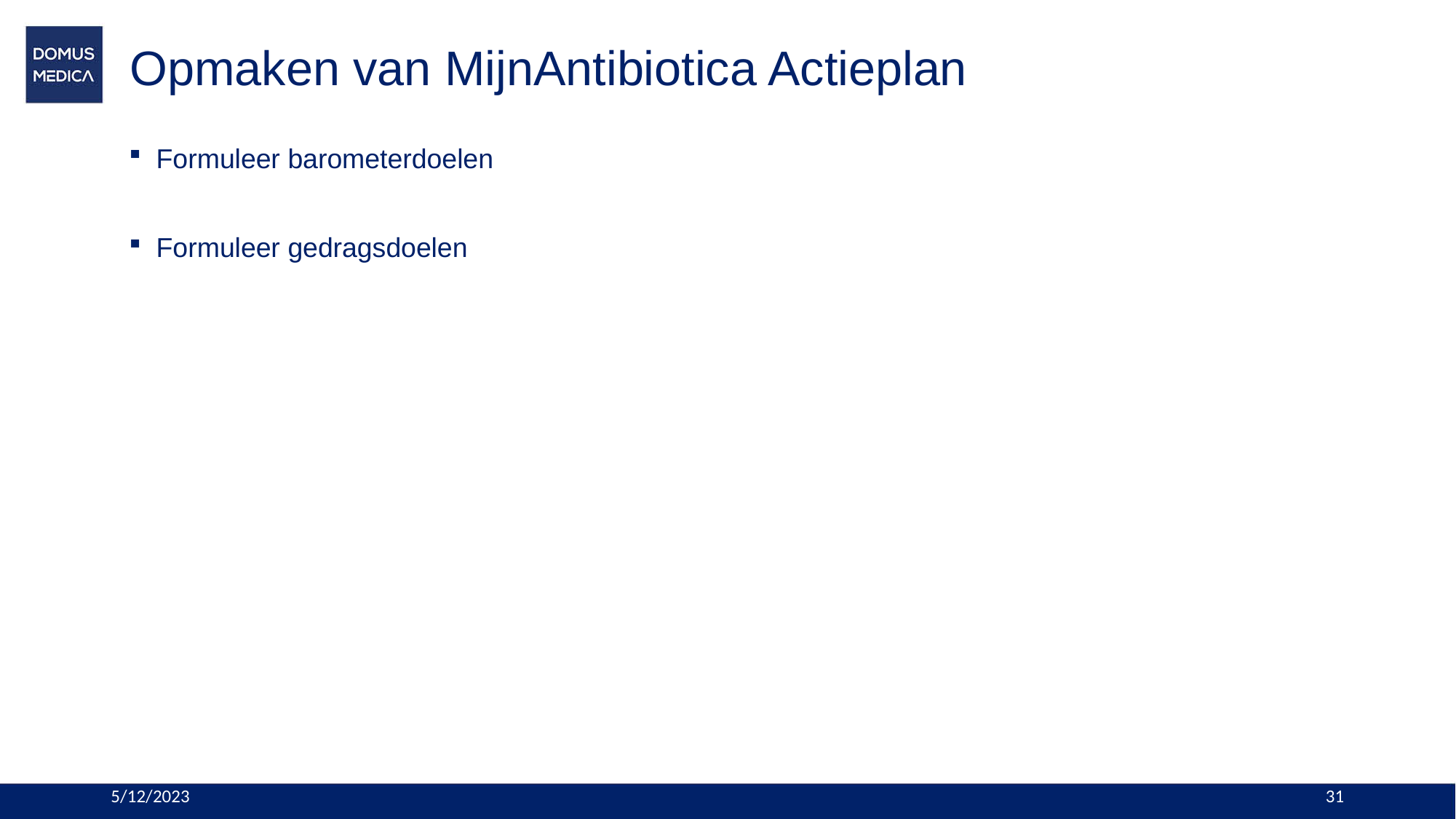

# Opmaken van MijnAntibiotica Actieplan
Formuleer barometerdoelen

Formuleer gedragsdoelen

5/12/2023
31